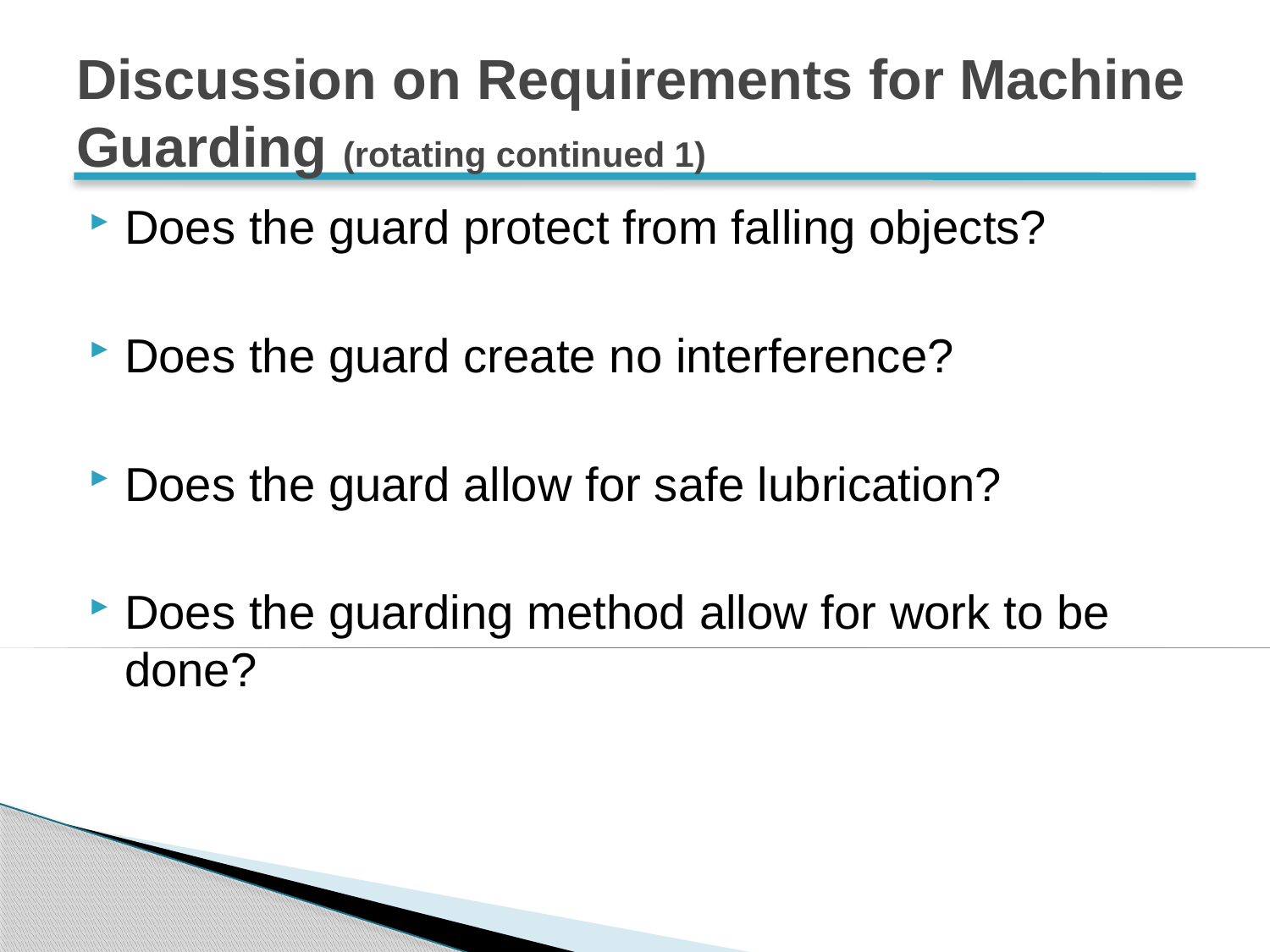

# Discussion on Requirements for Machine Guarding (rotating continued 1)
Does the guard protect from falling objects?

Does the guard create no interference?

Does the guard allow for safe lubrication?

Does the guarding method allow for work to be done?
59